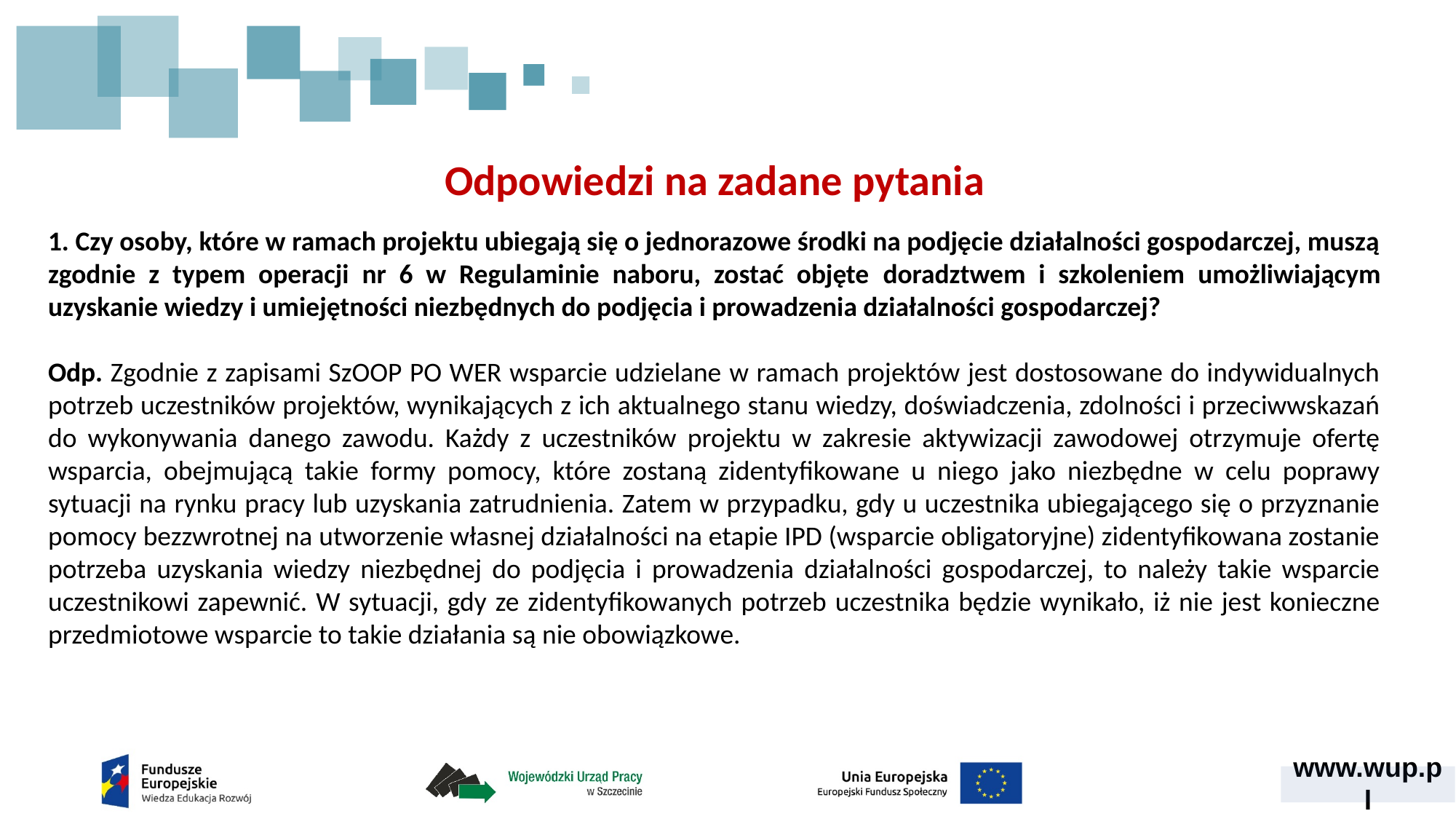

Odpowiedzi na zadane pytania
1. Czy osoby, które w ramach projektu ubiegają się o jednorazowe środki na podjęcie działalności gospodarczej, muszą zgodnie z typem operacji nr 6 w Regulaminie naboru, zostać objęte doradztwem i szkoleniem umożliwiającym uzyskanie wiedzy i umiejętności niezbędnych do podjęcia i prowadzenia działalności gospodarczej?

Odp. Zgodnie z zapisami SzOOP PO WER wsparcie udzielane w ramach projektów jest dostosowane do indywidualnych potrzeb uczestników projektów, wynikających z ich aktualnego stanu wiedzy, doświadczenia, zdolności i przeciwwskazań do wykonywania danego zawodu. Każdy z uczestników projektu w zakresie aktywizacji zawodowej otrzymuje ofertę wsparcia, obejmującą takie formy pomocy, które zostaną zidentyfikowane u niego jako niezbędne w celu poprawy sytuacji na rynku pracy lub uzyskania zatrudnienia. Zatem w przypadku, gdy u uczestnika ubiegającego się o przyznanie pomocy bezzwrotnej na utworzenie własnej działalności na etapie IPD (wsparcie obligatoryjne) zidentyfikowana zostanie potrzeba uzyskania wiedzy niezbędnej do podjęcia i prowadzenia działalności gospodarczej, to należy takie wsparcie uczestnikowi zapewnić. W sytuacji, gdy ze zidentyfikowanych potrzeb uczestnika będzie wynikało, iż nie jest konieczne przedmiotowe wsparcie to takie działania są nie obowiązkowe.